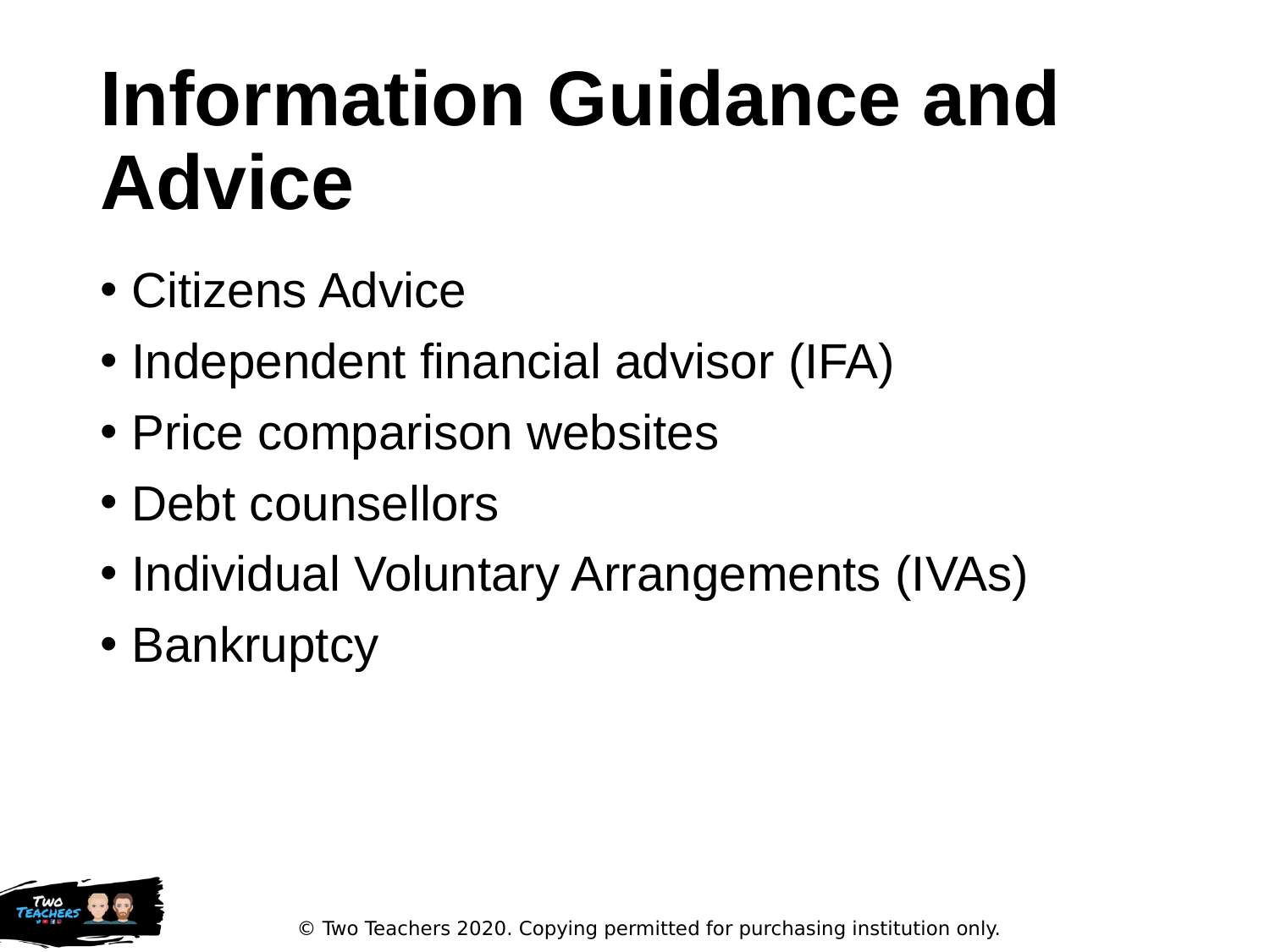

# Information Guidance and Advice
Citizens Advice
Independent financial advisor (IFA)
Price comparison websites
Debt counsellors
Individual Voluntary Arrangements (IVAs)
Bankruptcy